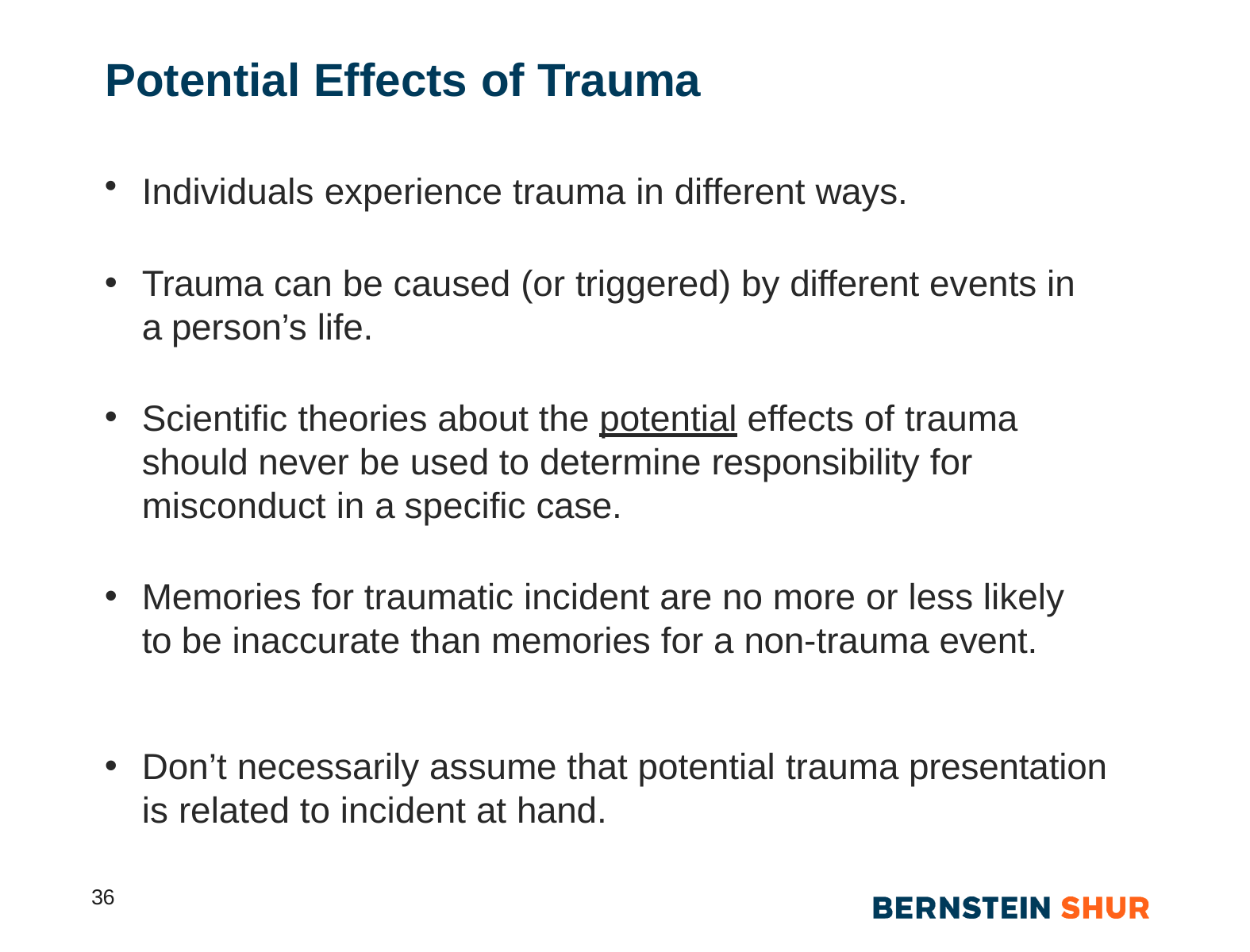

# Potential Effects of Trauma
Individuals experience trauma in different ways.

Trauma can be caused (or triggered) by different events in a person’s life.

Scientific theories about the potential effects of trauma should never be used to determine responsibility for misconduct in a specific case.

Memories for traumatic incident are no more or less likely to be inaccurate than memories for a non-trauma event.

Don’t necessarily assume that potential trauma presentation is related to incident at hand.
36